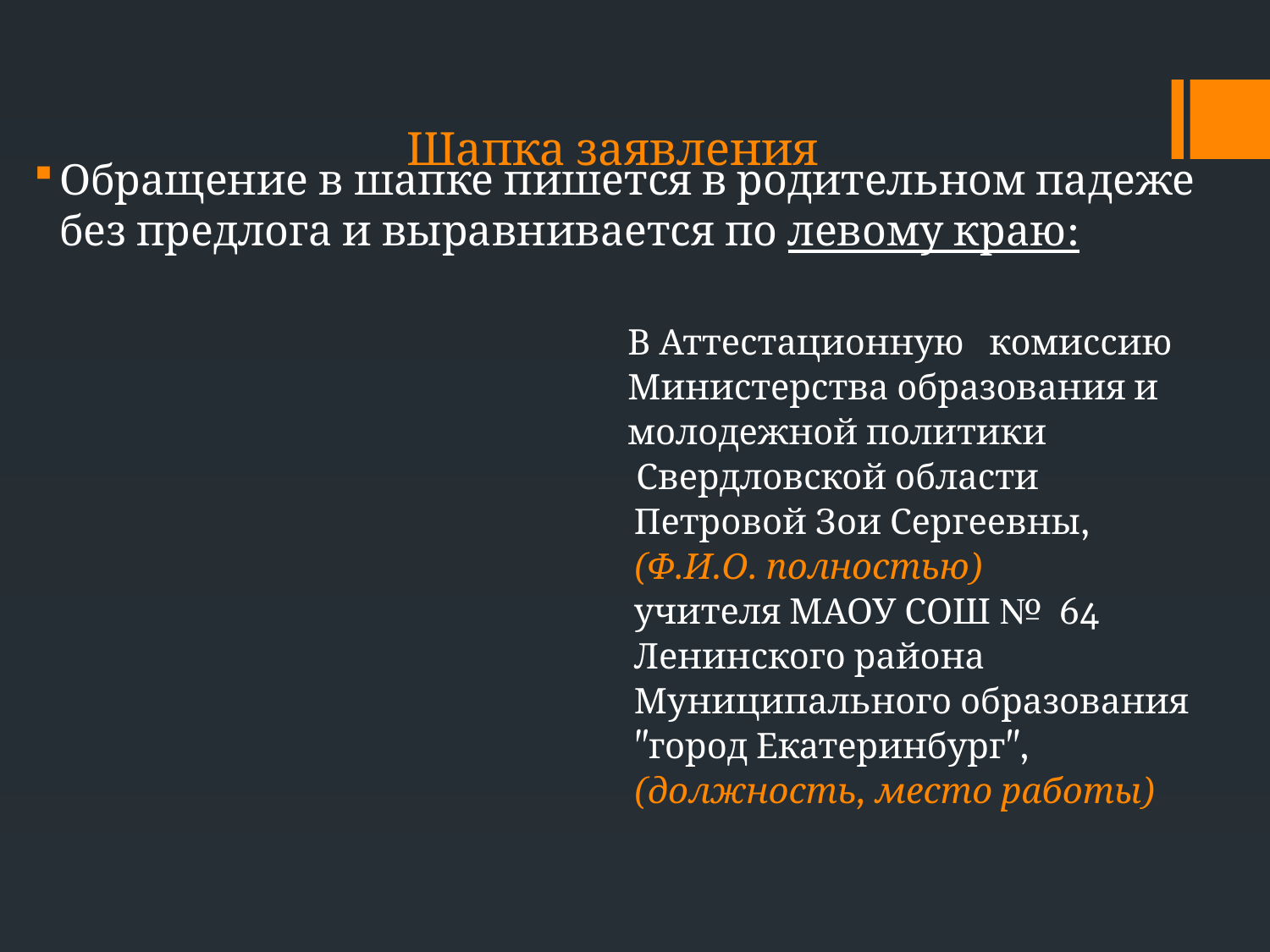

# Шапка заявления
Обращение в шапке пишется в родительном падеже без предлога и выравнивается по левому краю:

| В Аттестационную комиссию Министерства образования и молодежной политики Свердловской области Петровой Зои Сергеевны, (Ф.И.О. полностью) учителя МАОУ СОШ № 64 Ленинского района Муниципального образования "город Екатеринбург", (должность, место работы) |
| --- |